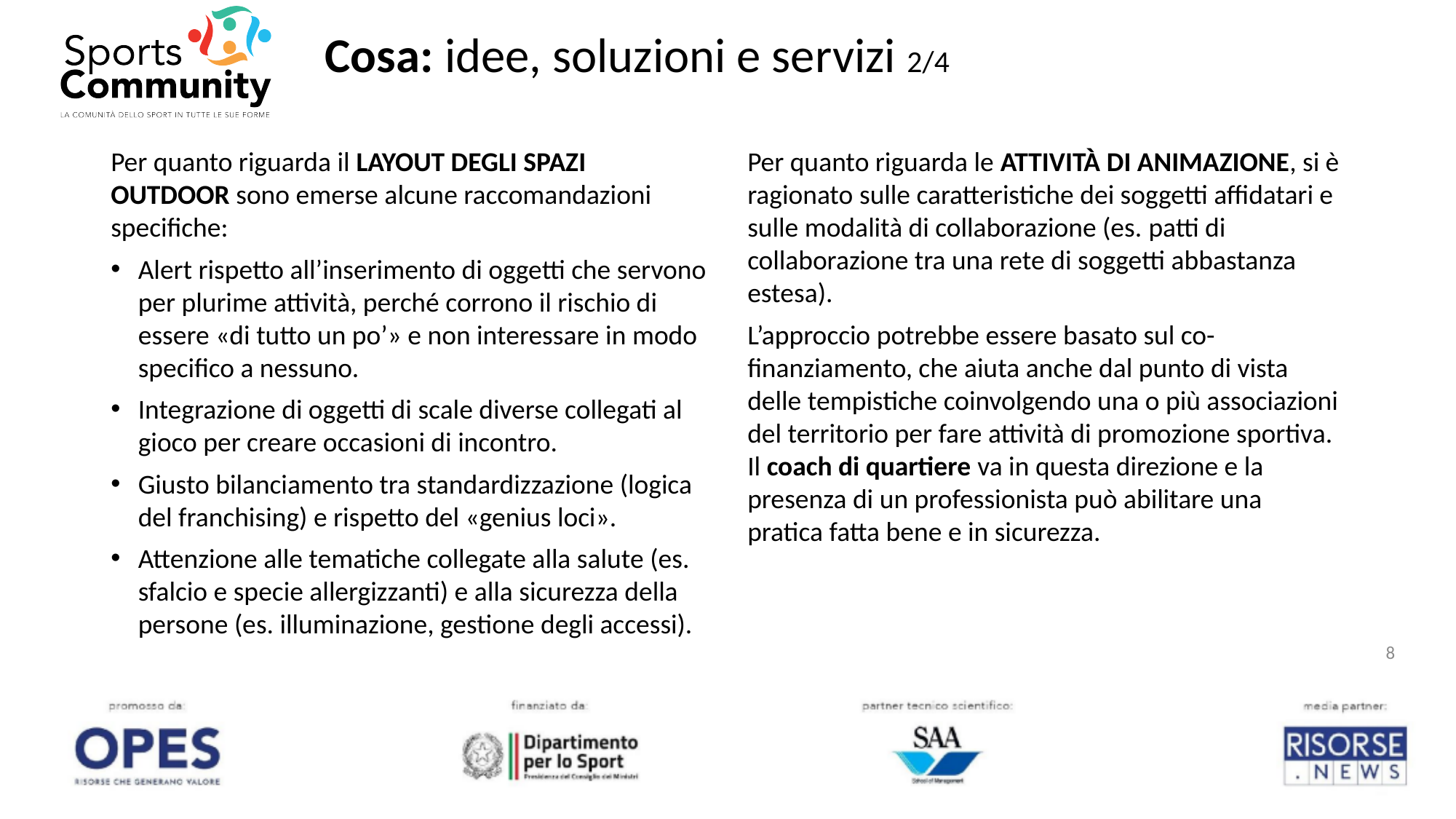

# Cosa: idee, soluzioni e servizi 2/4
Per quanto riguarda il LAYOUT DEGLI SPAZI OUTDOOR sono emerse alcune raccomandazioni specifiche:
Alert rispetto all’inserimento di oggetti che servono per plurime attività, perché corrono il rischio di essere «di tutto un po’» e non interessare in modo specifico a nessuno.
Integrazione di oggetti di scale diverse collegati al gioco per creare occasioni di incontro.
Giusto bilanciamento tra standardizzazione (logica del franchising) e rispetto del «genius loci».
Attenzione alle tematiche collegate alla salute (es. sfalcio e specie allergizzanti) e alla sicurezza della persone (es. illuminazione, gestione degli accessi).
Per quanto riguarda le ATTIVITÀ DI ANIMAZIONE, si è ragionato sulle caratteristiche dei soggetti affidatari e sulle modalità di collaborazione (es. patti di collaborazione tra una rete di soggetti abbastanza estesa).
L’approccio potrebbe essere basato sul co-finanziamento, che aiuta anche dal punto di vista delle tempistiche coinvolgendo una o più associazioni del territorio per fare attività di promozione sportiva. Il coach di quartiere va in questa direzione e la presenza di un professionista può abilitare una pratica fatta bene e in sicurezza.

8